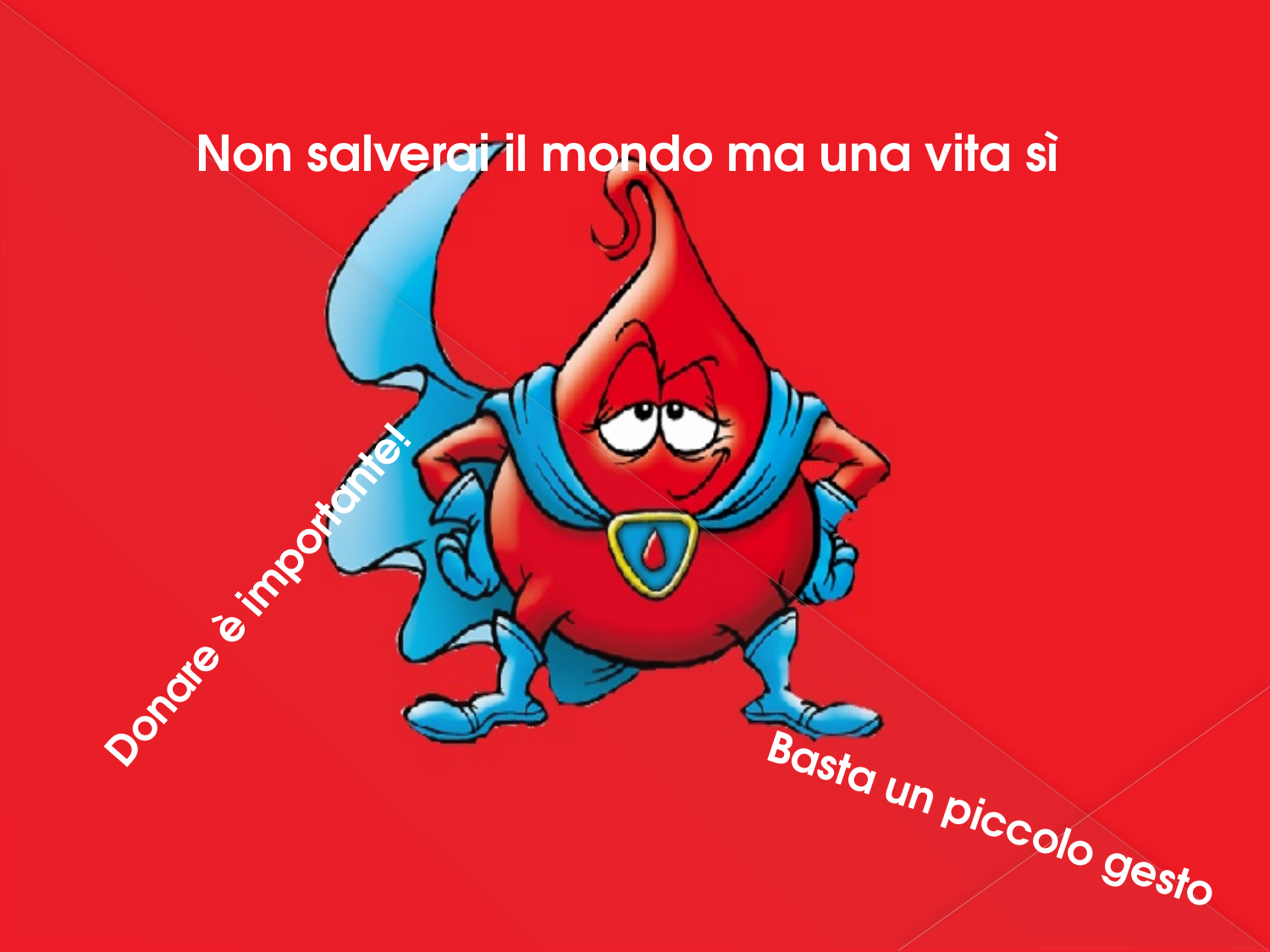

Non salverai il mondo ma una vita sì
Donare è importante!
Basta un piccolo gesto